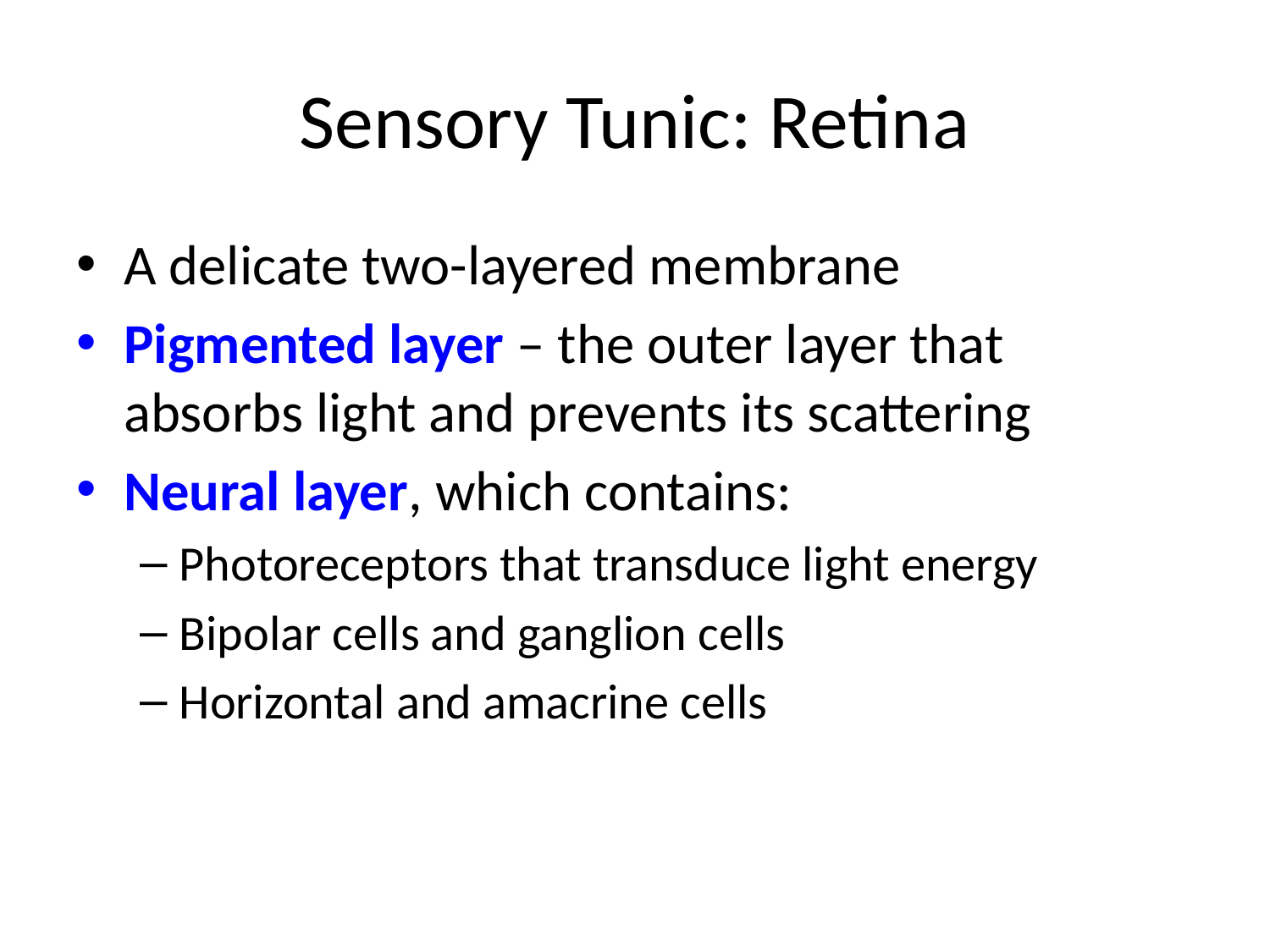

# Sensory Tunic: Retina
A delicate two-layered membrane
Pigmented layer – the outer layer that absorbs light and prevents its scattering
Neural layer, which contains:
Photoreceptors that transduce light energy
Bipolar cells and ganglion cells
Horizontal and amacrine cells